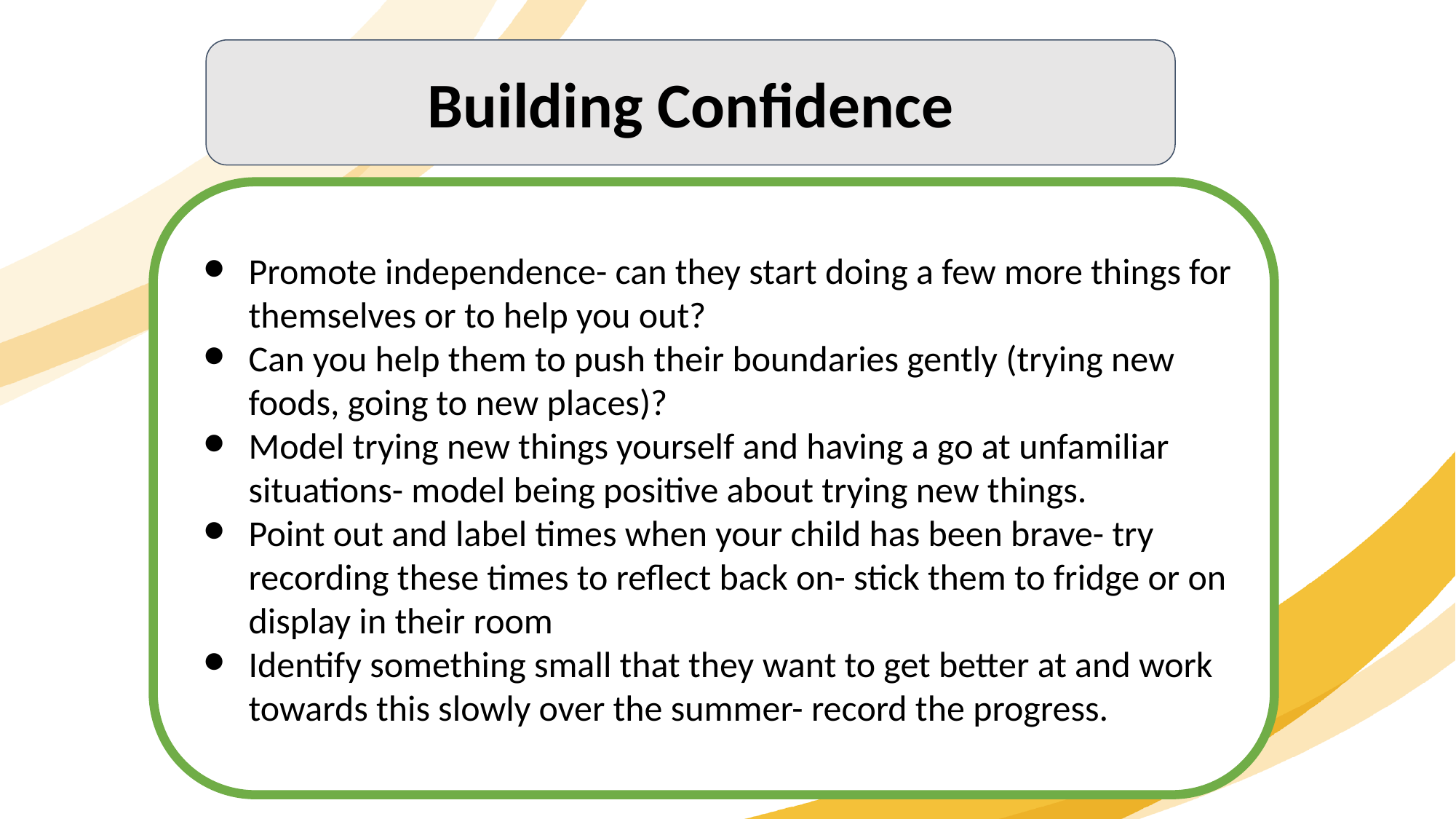

Building Confidence
Promote independence- can they start doing a few more things for themselves or to help you out?
Can you help them to push their boundaries gently (trying new foods, going to new places)?
Model trying new things yourself and having a go at unfamiliar situations- model being positive about trying new things.
Point out and label times when your child has been brave- try recording these times to reflect back on- stick them to fridge or on display in their room
Identify something small that they want to get better at and work towards this slowly over the summer- record the progress.